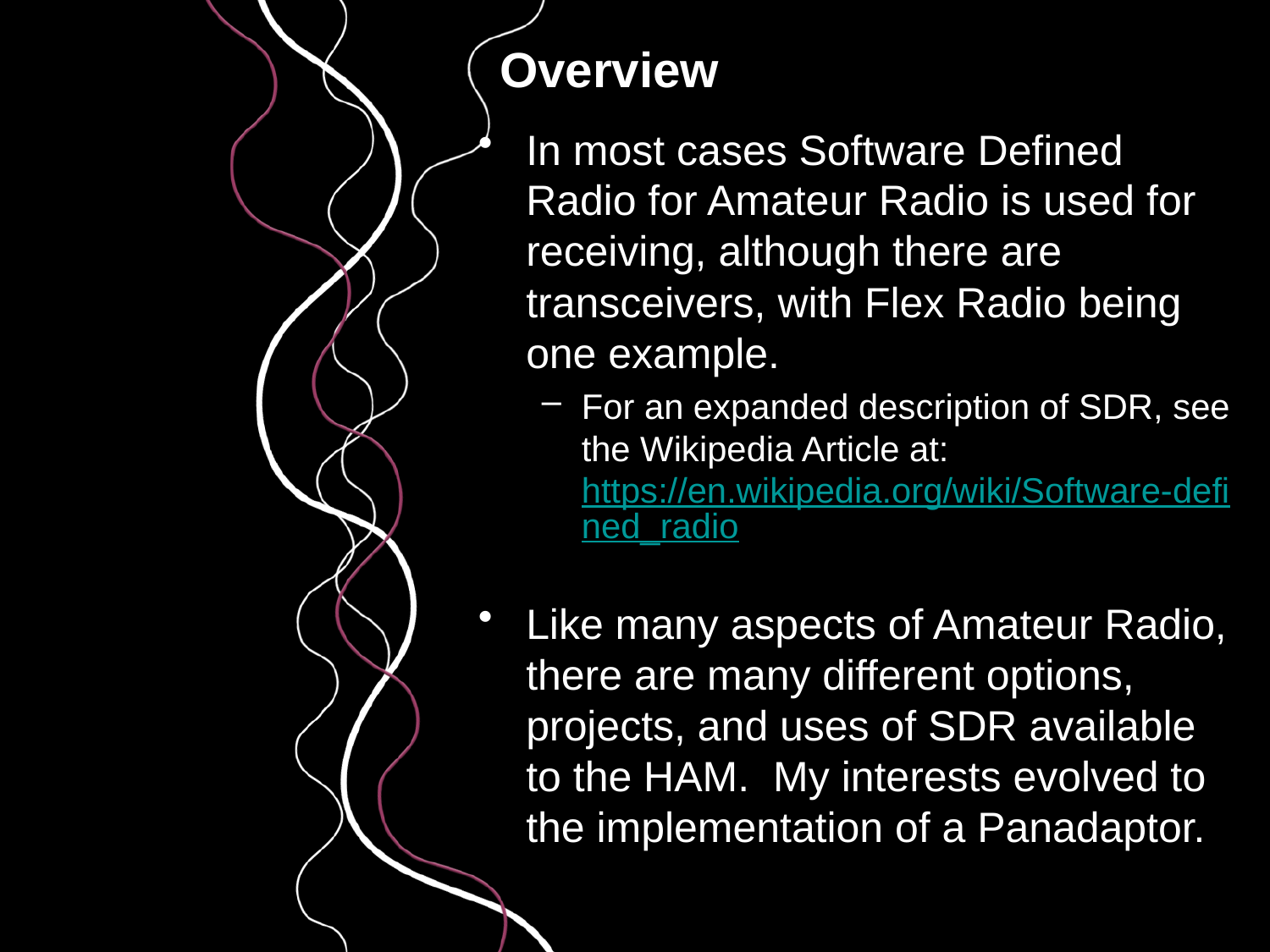

# Overview
In most cases Software Defined Radio for Amateur Radio is used for receiving, although there are transceivers, with Flex Radio being one example.
For an expanded description of SDR, see the Wikipedia Article at: https://en.wikipedia.org/wiki/Software-defined_radio
Like many aspects of Amateur Radio, there are many different options, projects, and uses of SDR available to the HAM.  My interests evolved to the implementation of a Panadaptor.